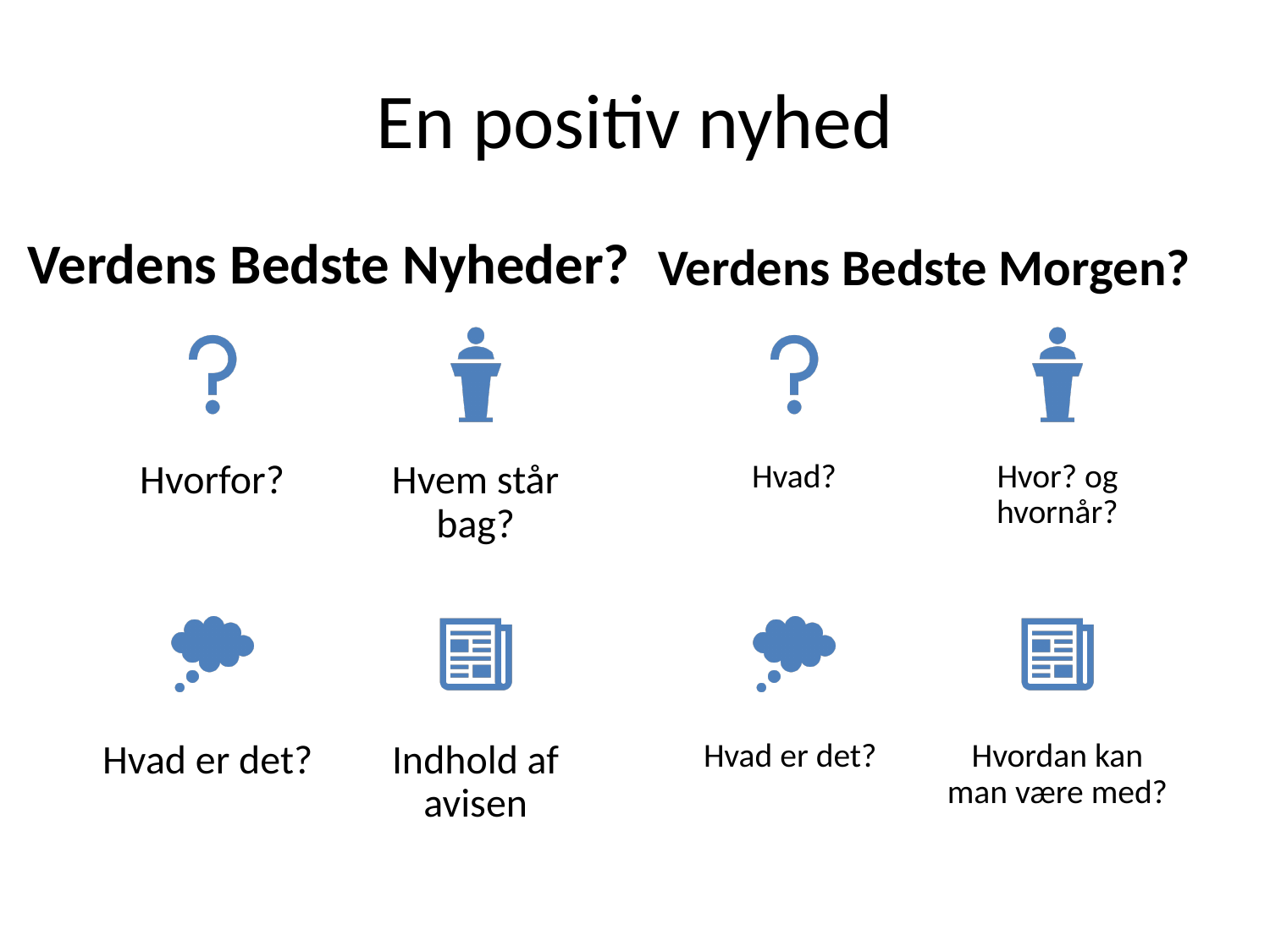

# En positiv nyhed
Verdens Bedste Nyheder?
Verdens Bedste Morgen?
Hvorfor?
Hvem står bag?
Hvad er det?
Indhold af avisen
Hvad?
Hvor? og hvornår?
Hvad er det?
Hvordan kan man være med?